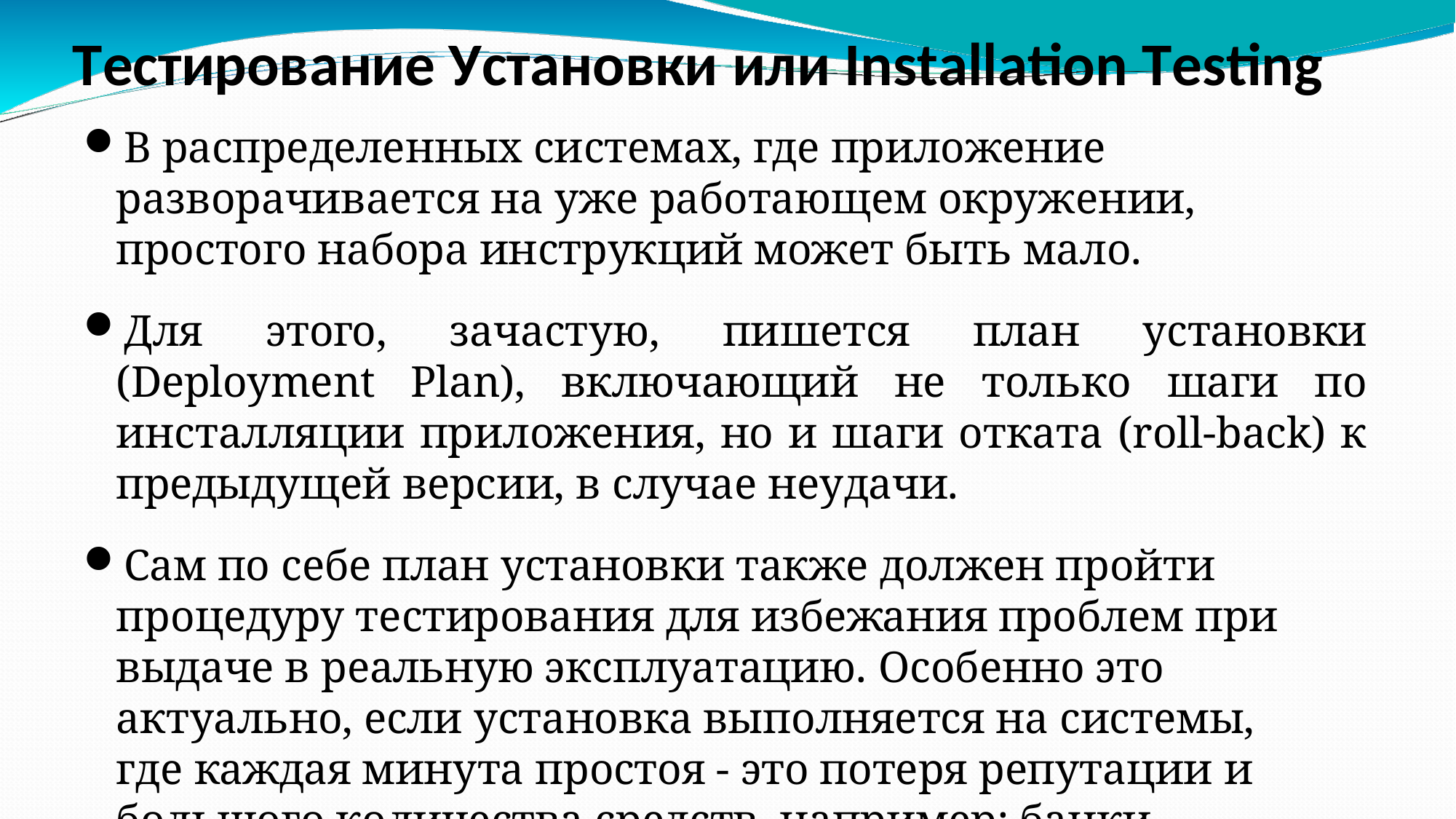

Тестирование Установки или Installation Testing
В распределенных системах, где приложение разворачивается на уже работающем окружении, простого набора инструкций может быть мало.
Для этого, зачастую, пишется план установки (Deployment Plan), включающий не только шаги по инсталляции приложения, но и шаги отката (roll-back) к предыдущей версии, в случае неудачи.
Сам по себе план установки также должен пройти процедуру тестирования для избежания проблем при выдаче в реальную эксплуатацию. Особенно это актуально, если установка выполняется на системы, где каждая минута простоя - это потеря репутации и большого количества средств, например: банки, финансовые компании или даже баннерные сети.